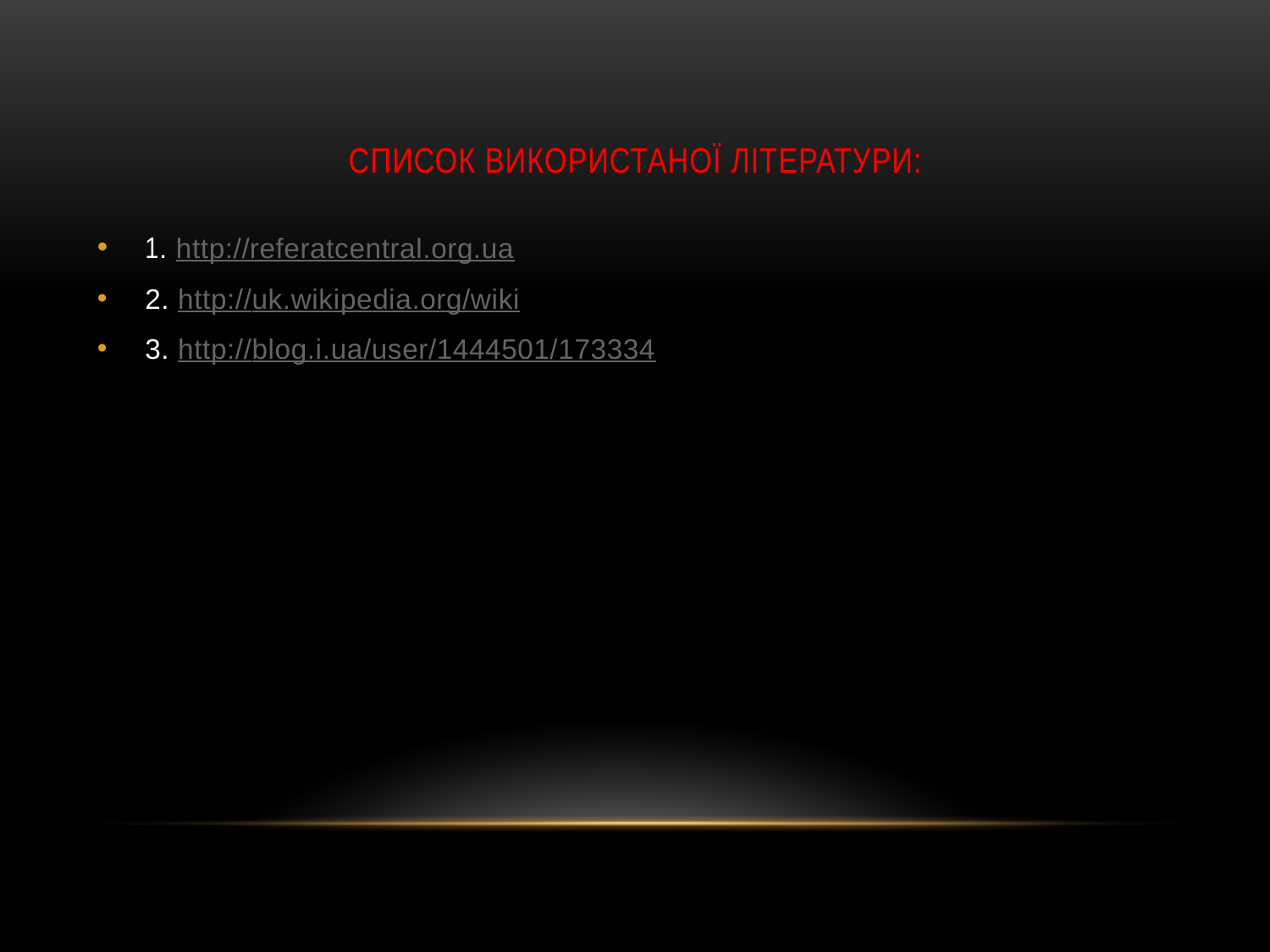

# Список використаної літератури:
1. http://referatcentral.org.ua
2. http://uk.wikipedia.org/wiki
3. http://blog.i.ua/user/1444501/173334